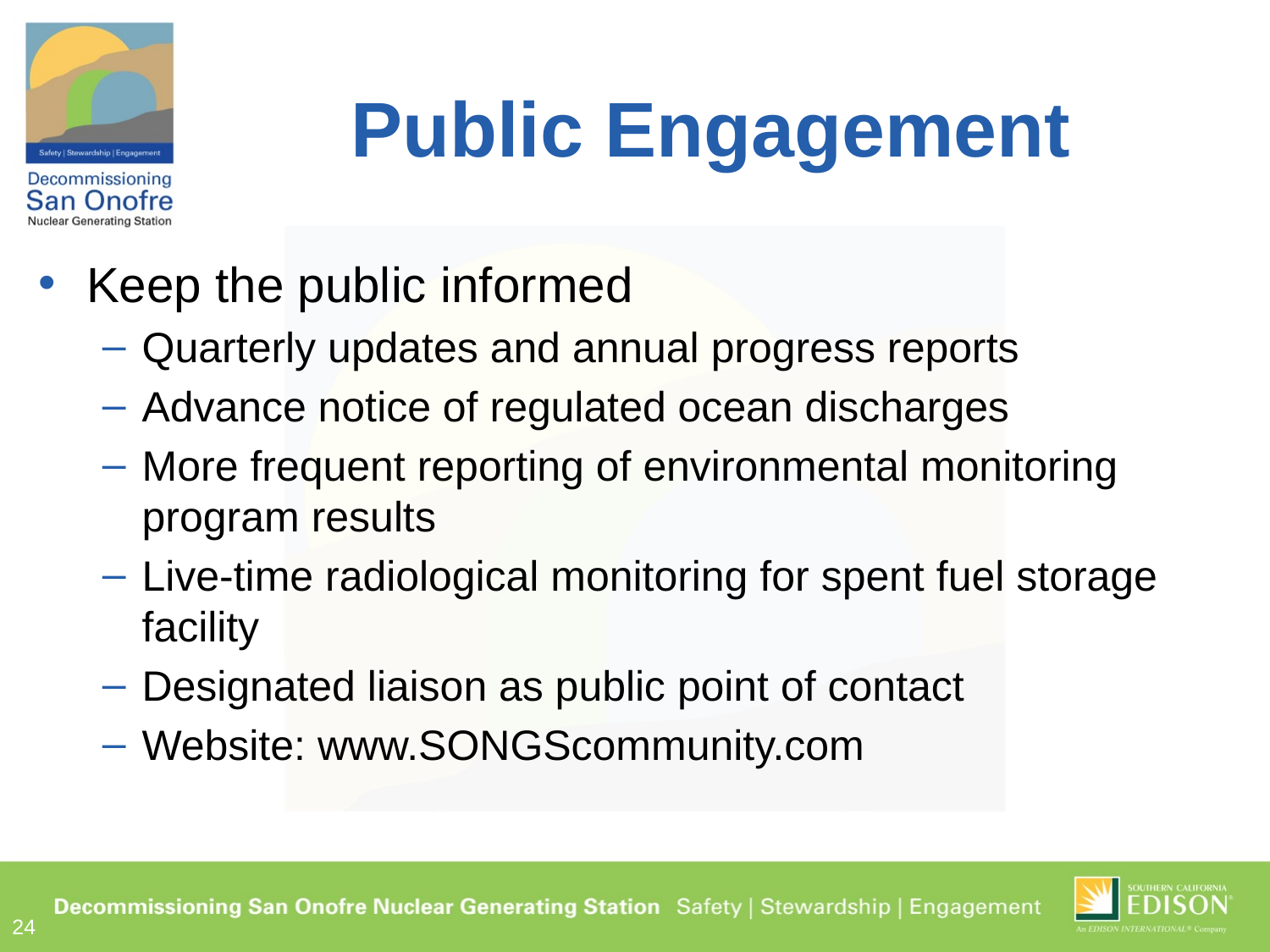

# Public Engagement
Keep the public informed
Quarterly updates and annual progress reports
Advance notice of regulated ocean discharges
More frequent reporting of environmental monitoring program results
Live-time radiological monitoring for spent fuel storage facility
Designated liaison as public point of contact
Website: www.SONGScommunity.com
24
24